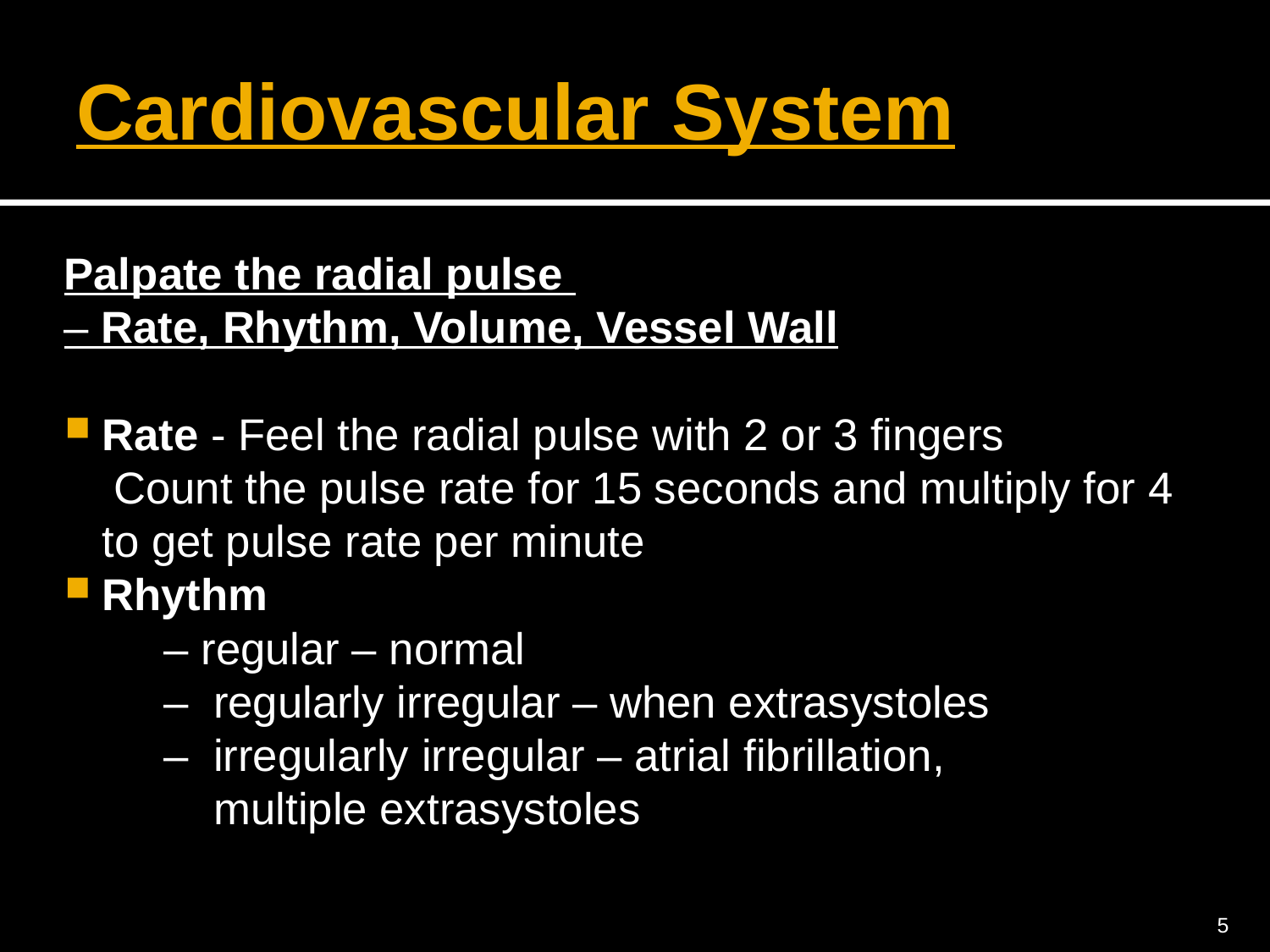

# Cardiovascular System
Palpate the radial pulse
– Rate, Rhythm, Volume, Vessel Wall

Rate - Feel the radial pulse with 2 or 3 fingers
    Count the pulse rate for 15 seconds and multiply for 4  to get pulse rate per minute
Rhythm
        – regular – normal
        –  regularly irregular – when extrasystoles
        –  irregularly irregular – atrial fibrillation,
            multiple extrasystoles
5